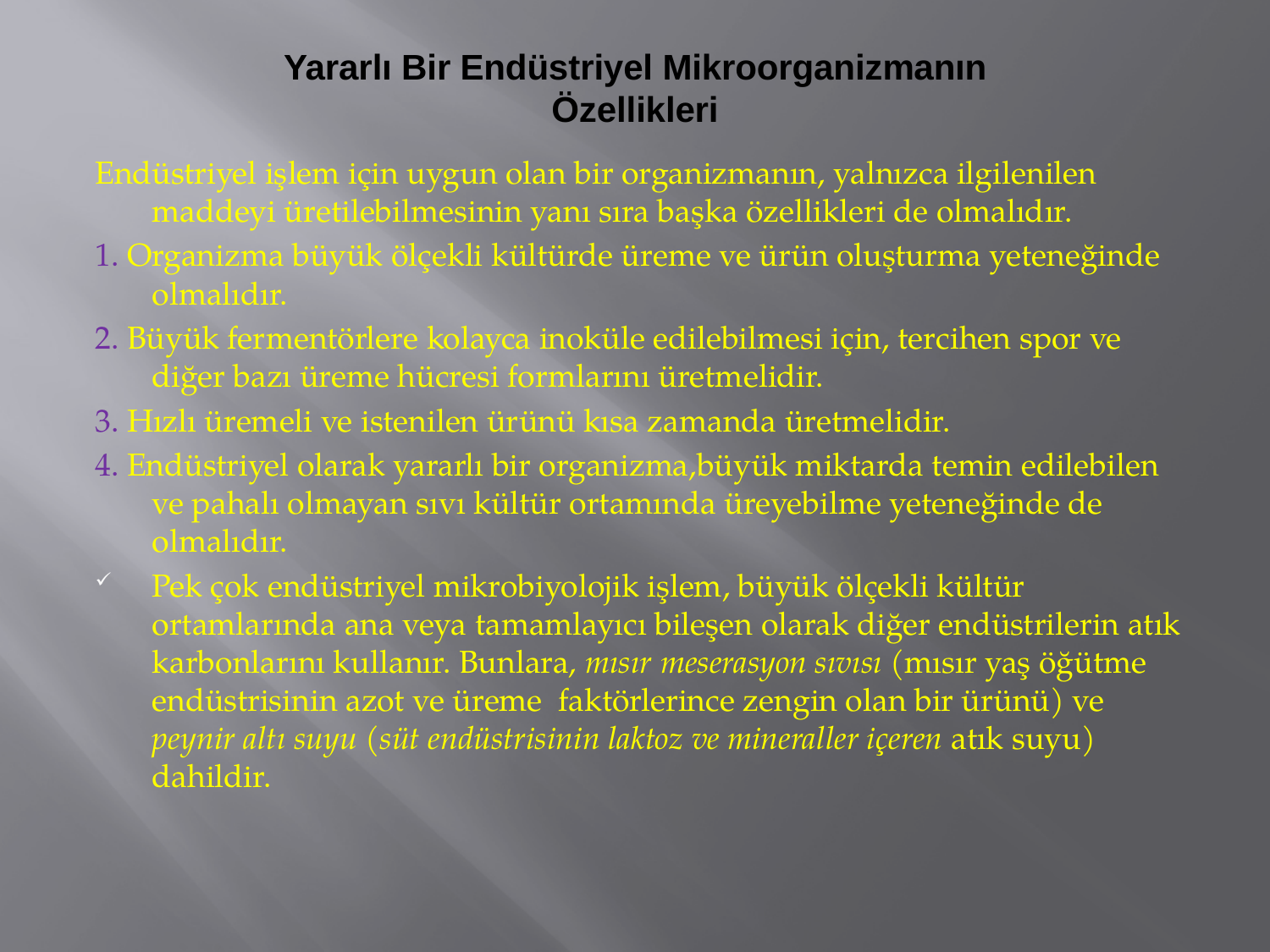

# Yararlı Bir Endüstriyel Mikroorganizmanın Özellikleri
Endüstriyel işlem için uygun olan bir organizmanın, yalnızca ilgilenilen maddeyi üretilebilmesinin yanı sıra başka özellikleri de olmalıdır.
1. Organizma büyük ölçekli kültürde üreme ve ürün oluşturma yeteneğinde olmalıdır.
2. Büyük fermentörlere kolayca inoküle edilebilmesi için, tercihen spor ve diğer bazı üreme hücresi formlarını üretmelidir.
3. Hızlı üremeli ve istenilen ürünü kısa zamanda üretmelidir.
4. Endüstriyel olarak yararlı bir organizma,büyük miktarda temin edilebilen ve pahalı olmayan sıvı kültür ortamında üreyebilme yeteneğinde de olmalıdır.
Pek çok endüstriyel mikrobiyolojik işlem, büyük ölçekli kültür ortamlarında ana veya tamamlayıcı bileşen olarak diğer endüstrilerin atık karbonlarını kullanır. Bunlara, mısır meserasyon sıvısı (mısır yaş öğütme endüstrisinin azot ve üreme  faktörlerince zengin olan bir ürünü) ve peynir altı suyu (süt endüstrisinin laktoz ve mineraller içeren atık suyu) dahildir.